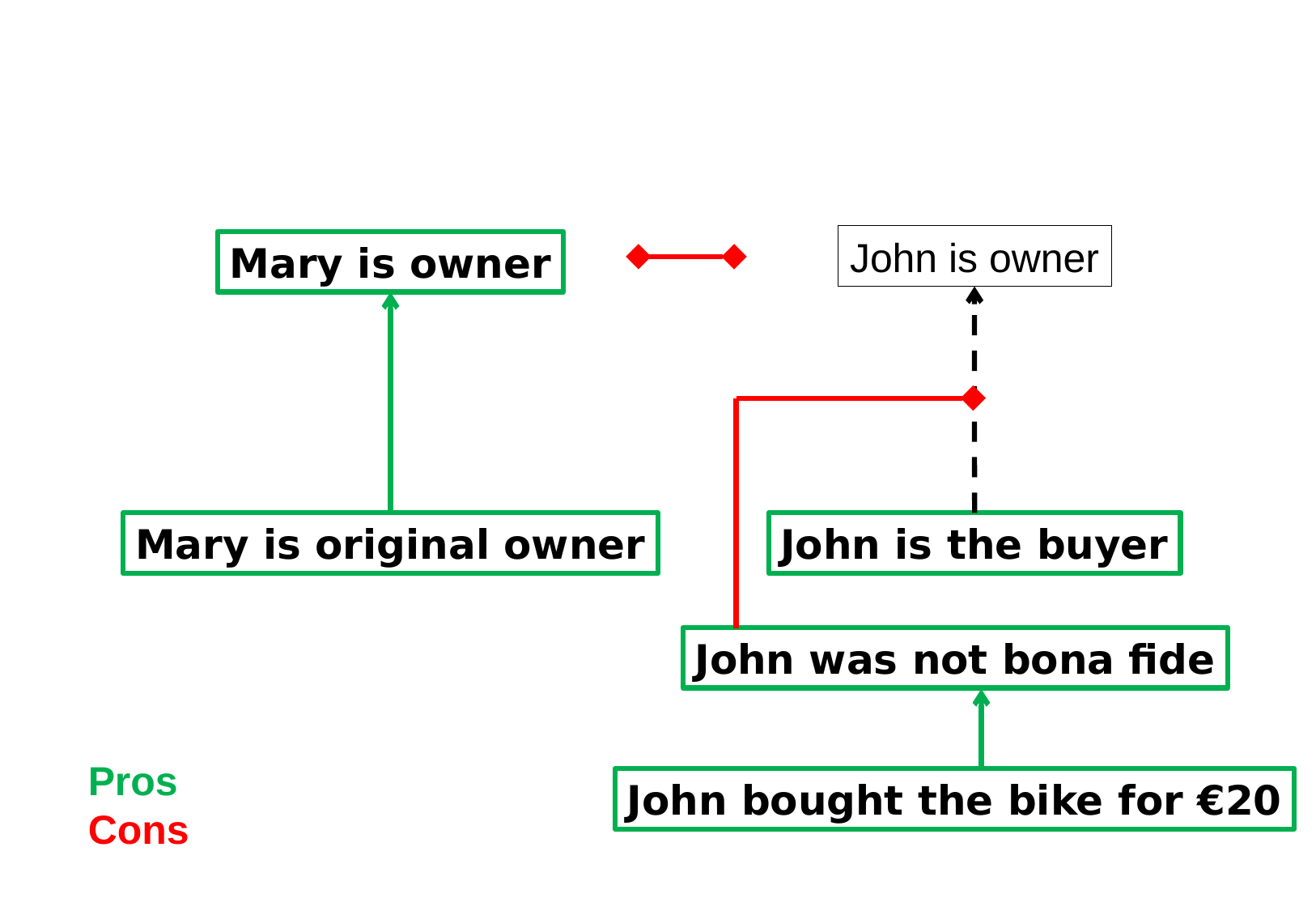

John is owner
Mary is owner
Mary is original owner
John is the buyer
John was not bona fide
Pros
Cons
John bought the bike for €20